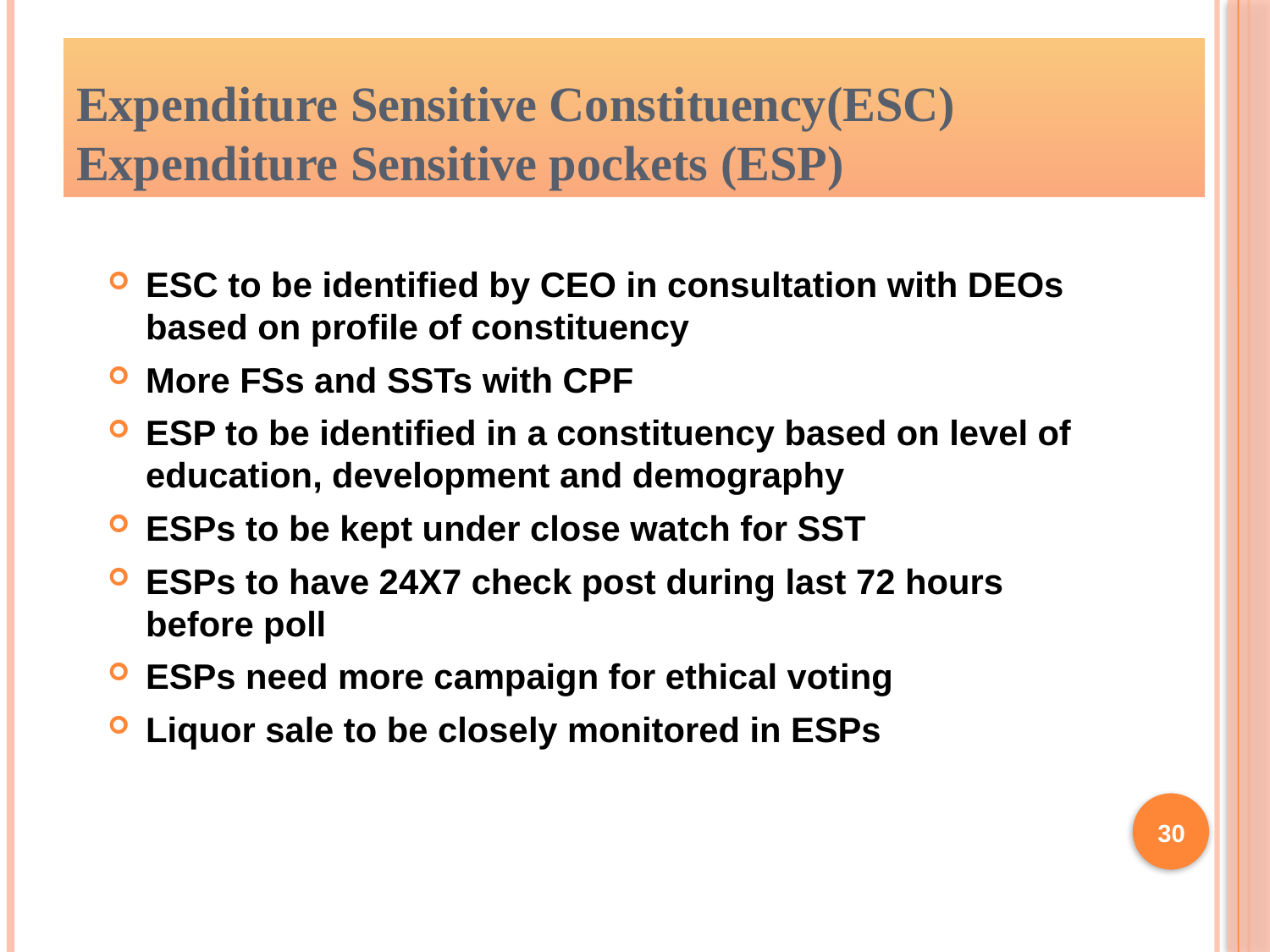

# Expenditure Sensitive Constituency(ESC) Expenditure Sensitive pockets (ESP)
ESC to be identified by CEO in consultation with DEOs based on profile of constituency
More FSs and SSTs with CPF
ESP to be identified in a constituency based on level of education, development and demography
ESPs to be kept under close watch for SST
ESPs to have 24X7 check post during last 72 hours before poll
ESPs need more campaign for ethical voting
Liquor sale to be closely monitored in ESPs
30